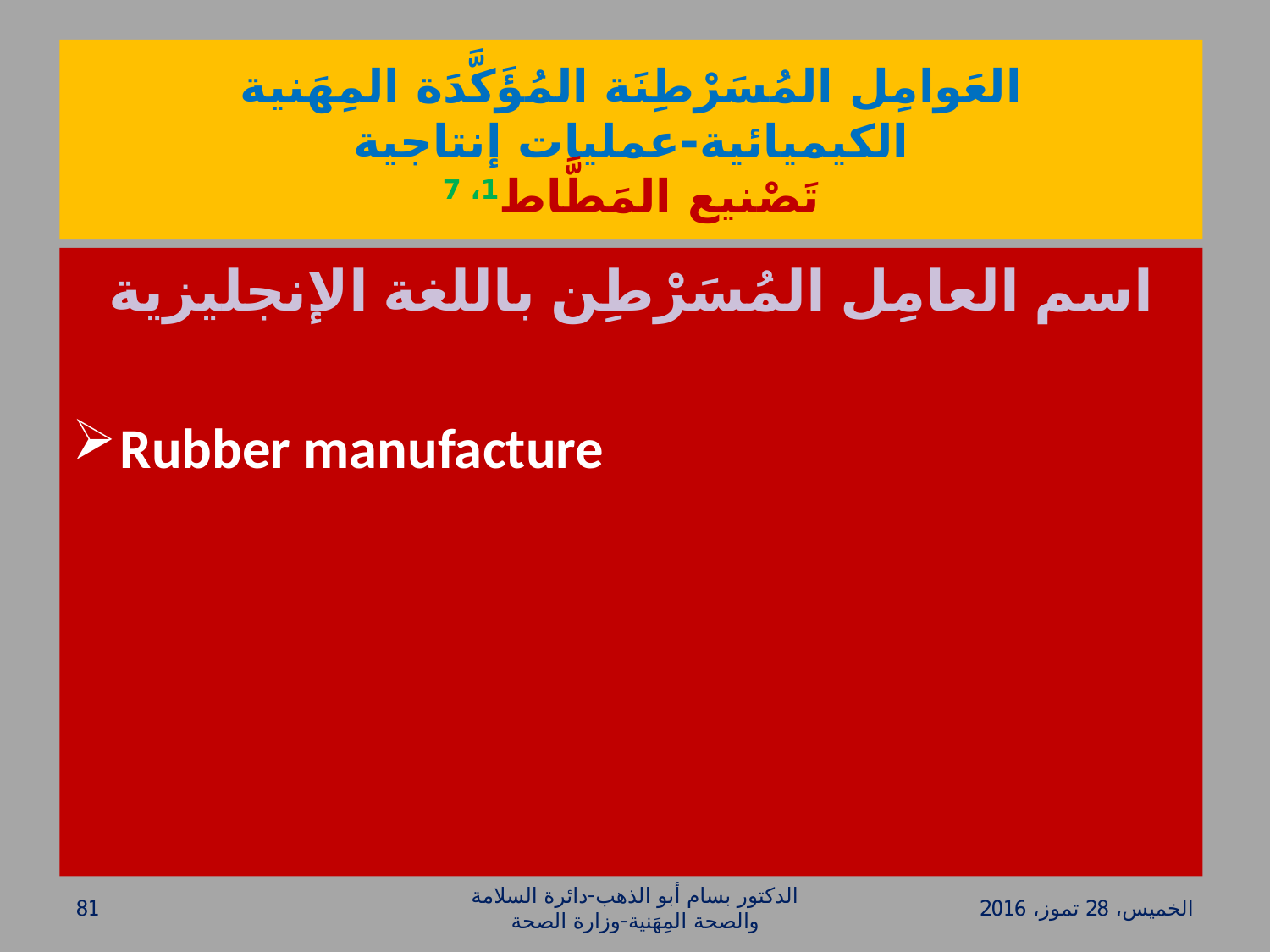

# العَوامِل المُسَرْطِنَة المُؤَكَّدَة المِهَنية الكيميائية-عمليات إنتاجية تَصْنيع المَطَّاط1، 7
اسم العامِل المُسَرْطِن باللغة الإنجليزية

Rubber manufacture
81
الدكتور بسام أبو الذهب-دائرة السلامة والصحة المِهَنية-وزارة الصحة
الخميس، 28 تموز، 2016